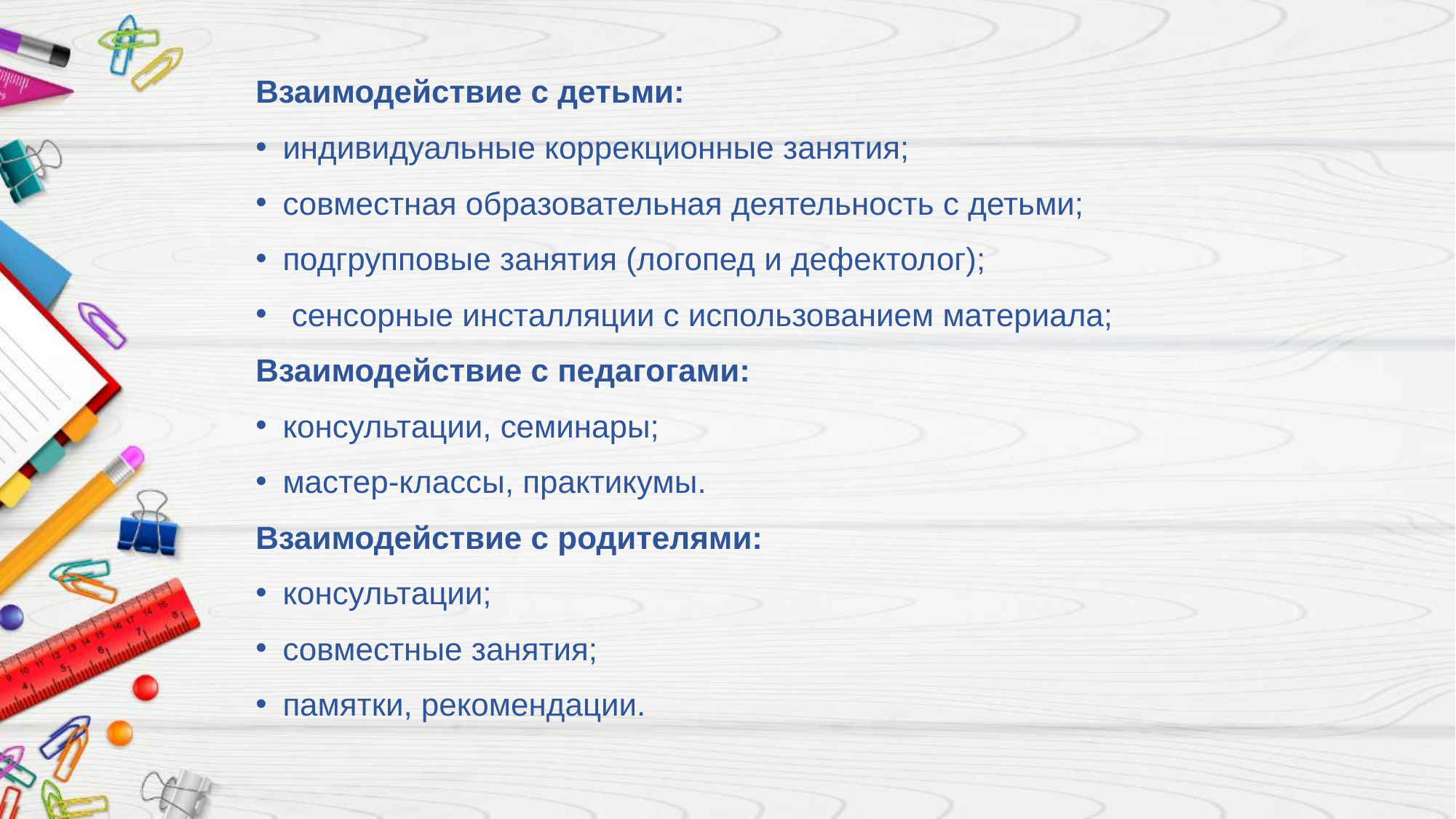

# Взаимодействие с детьми:
индивидуальные коррекционные занятия;
совместная образовательная деятельность с детьми;
подгрупповые занятия (логопед и дефектолог);
 сенсорные инсталляции с использованием материала;
Взаимодействие с педагогами:
консультации, семинары;
мастер-классы, практикумы.
Взаимодействие с родителями:
консультации;
совместные занятия;
памятки, рекомендации.